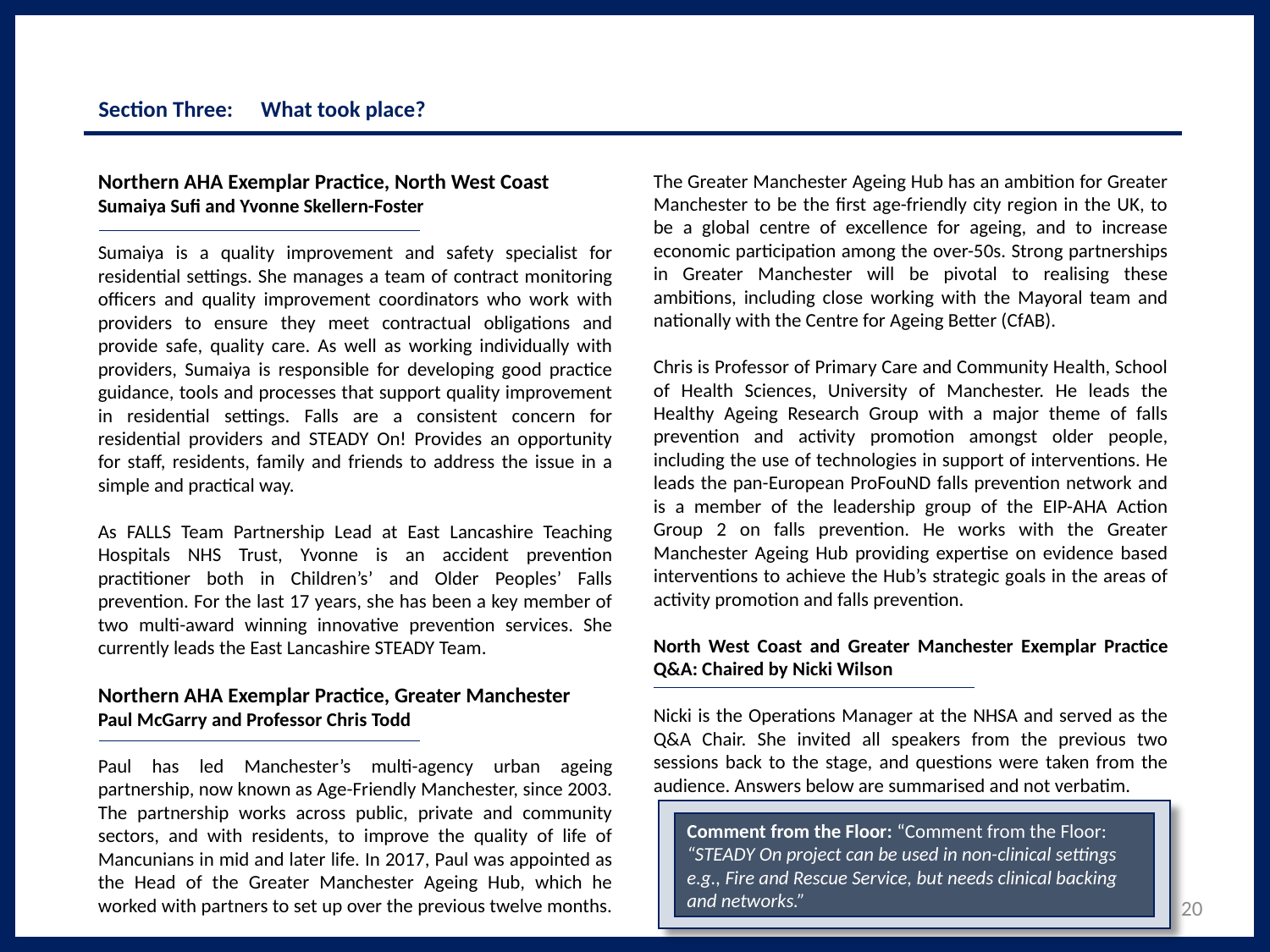

# Section Three: 	What took place?
The Greater Manchester Ageing Hub has an ambition for Greater Manchester to be the first age-friendly city region in the UK, to be a global centre of excellence for ageing, and to increase economic participation among the over-50s. Strong partnerships in Greater Manchester will be pivotal to realising these ambitions, including close working with the Mayoral team and nationally with the Centre for Ageing Better (CfAB).

Chris is Professor of Primary Care and Community Health, School of Health Sciences, University of Manchester. He leads the Healthy Ageing Research Group with a major theme of falls prevention and activity promotion amongst older people, including the use of technologies in support of interventions. He leads the pan-European ProFouND falls prevention network and is a member of the leadership group of the EIP-AHA Action Group 2 on falls prevention. He works with the Greater Manchester Ageing Hub providing expertise on evidence based interventions to achieve the Hub’s strategic goals in the areas of activity promotion and falls prevention.

North West Coast and Greater Manchester Exemplar Practice Q&A: Chaired by Nicki Wilson

Nicki is the Operations Manager at the NHSA and served as the Q&A Chair. She invited all speakers from the previous two sessions back to the stage, and questions were taken from the audience. Answers below are summarised and not verbatim.

Northern AHA Exemplar Practice, North West Coast
Sumaiya Sufi and Yvonne Skellern-Foster

Sumaiya is a quality improvement and safety specialist for residential settings. She manages a team of contract monitoring officers and quality improvement coordinators who work with providers to ensure they meet contractual obligations and provide safe, quality care. As well as working individually with providers, Sumaiya is responsible for developing good practice guidance, tools and processes that support quality improvement in residential settings. Falls are a consistent concern for residential providers and STEADY On! Provides an opportunity for staff, residents, family and friends to address the issue in a simple and practical way.

As FALLS Team Partnership Lead at East Lancashire Teaching Hospitals NHS Trust, Yvonne is an accident prevention practitioner both in Children’s’ and Older Peoples’ Falls prevention. For the last 17 years, she has been a key member of two multi-award winning innovative prevention services. She currently leads the East Lancashire STEADY Team.

Northern AHA Exemplar Practice, Greater Manchester
Paul McGarry and Professor Chris Todd

Paul has led Manchester’s multi-agency urban ageing partnership, now known as Age-Friendly Manchester, since 2003. The partnership works across public, private and community sectors, and with residents, to improve the quality of life of Mancunians in mid and later life. In 2017, Paul was appointed as the Head of the Greater Manchester Ageing Hub, which he worked with partners to set up over the previous twelve months.

Comment from the Floor: “Comment from the Floor: “STEADY On project can be used in non-clinical settings e.g., Fire and Rescue Service, but needs clinical backing and networks.”
20